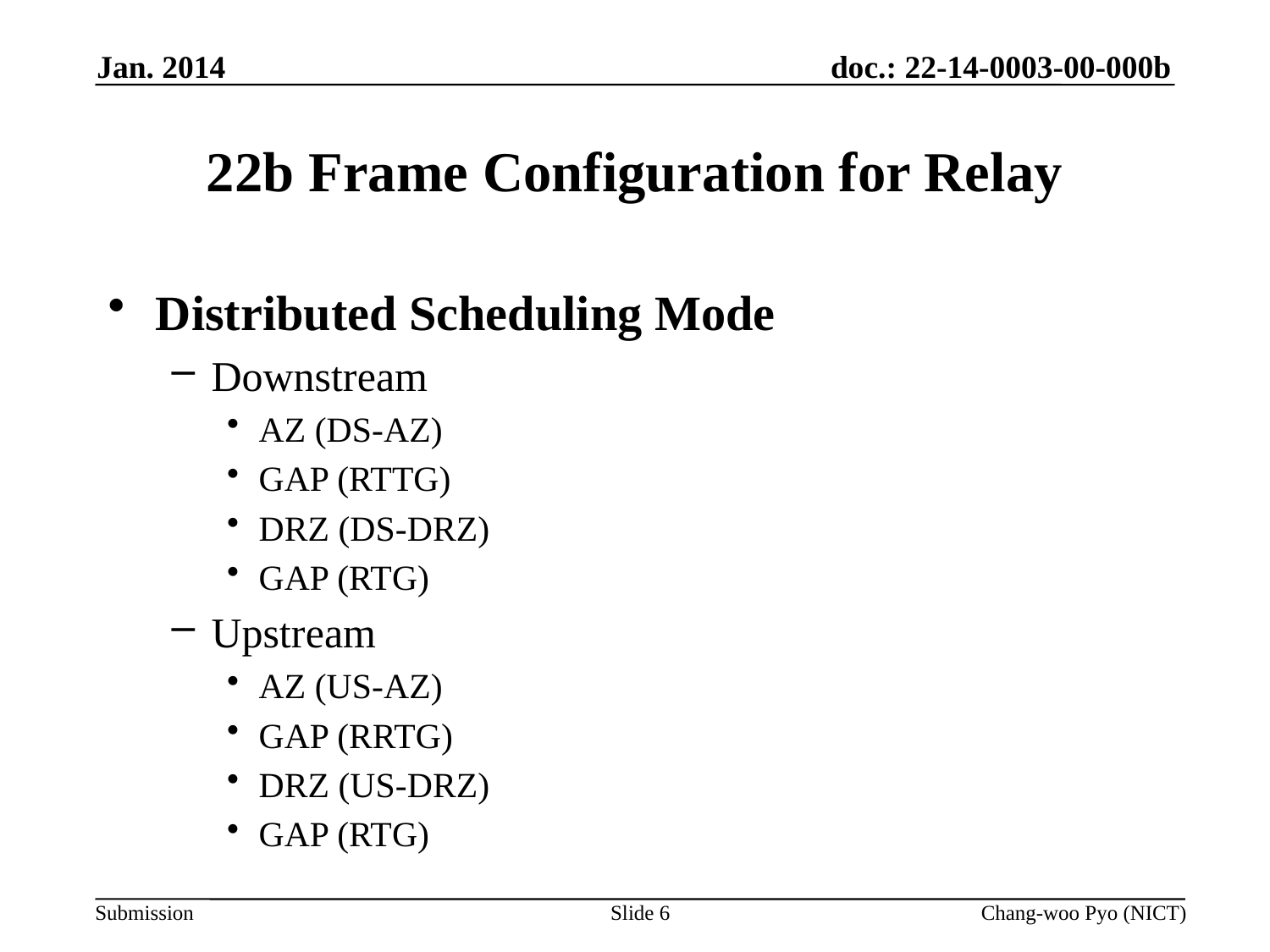

Jan. 2014
# 22b Frame Configuration for Relay
Distributed Scheduling Mode
Downstream
AZ (DS-AZ)
GAP (RTTG)
DRZ (DS-DRZ)
GAP (RTG)
Upstream
AZ (US-AZ)
GAP (RRTG)
DRZ (US-DRZ)
GAP (RTG)
Slide 6
Chang-woo Pyo (NICT)